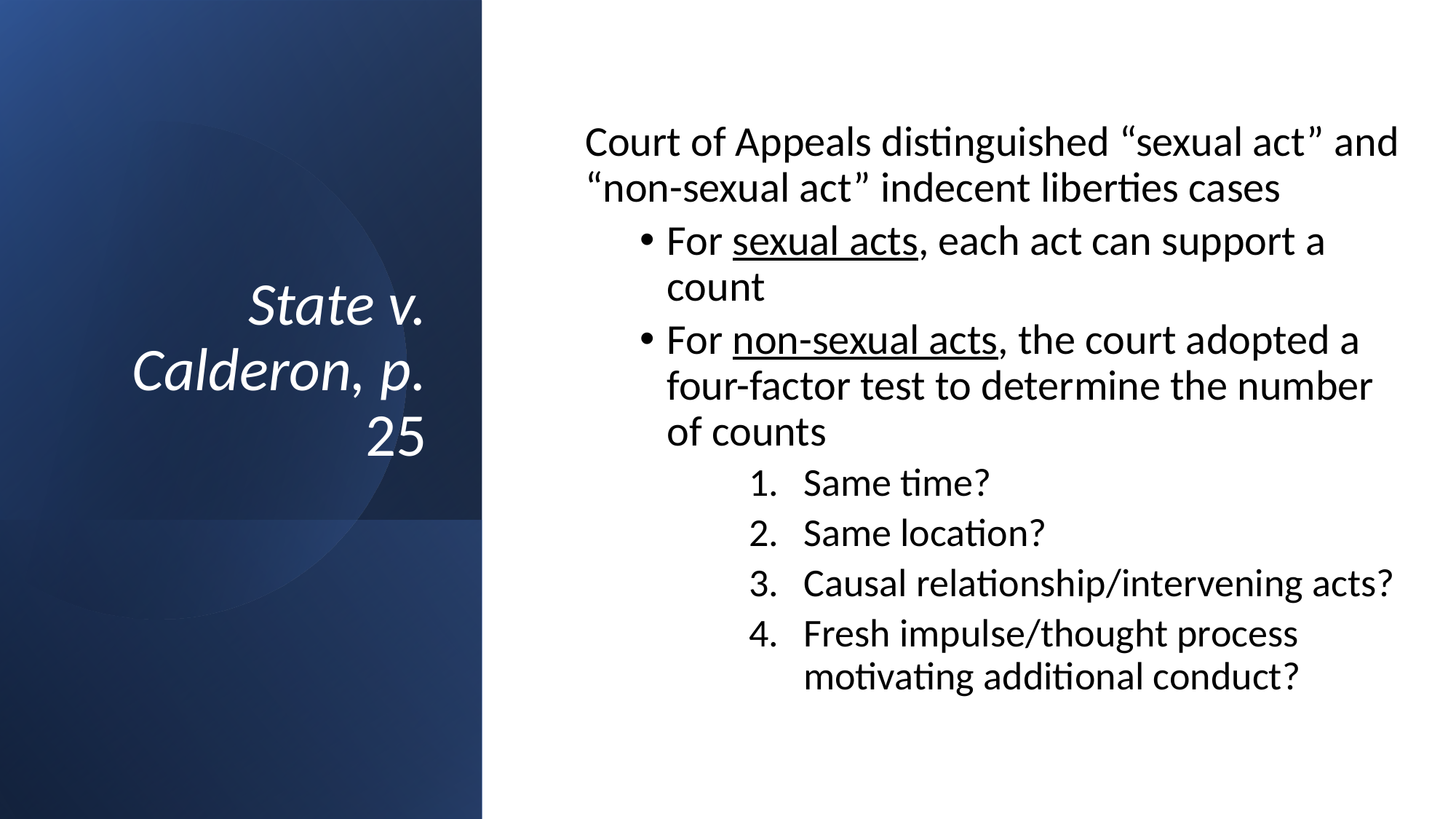

# State v. Calderon, p. 25
Court of Appeals distinguished “sexual act” and “non-sexual act” indecent liberties cases
For sexual acts, each act can support a count
For non-sexual acts, the court adopted a four-factor test to determine the number of counts
Same time?
Same location?
Causal relationship/intervening acts?
Fresh impulse/thought process motivating additional conduct?